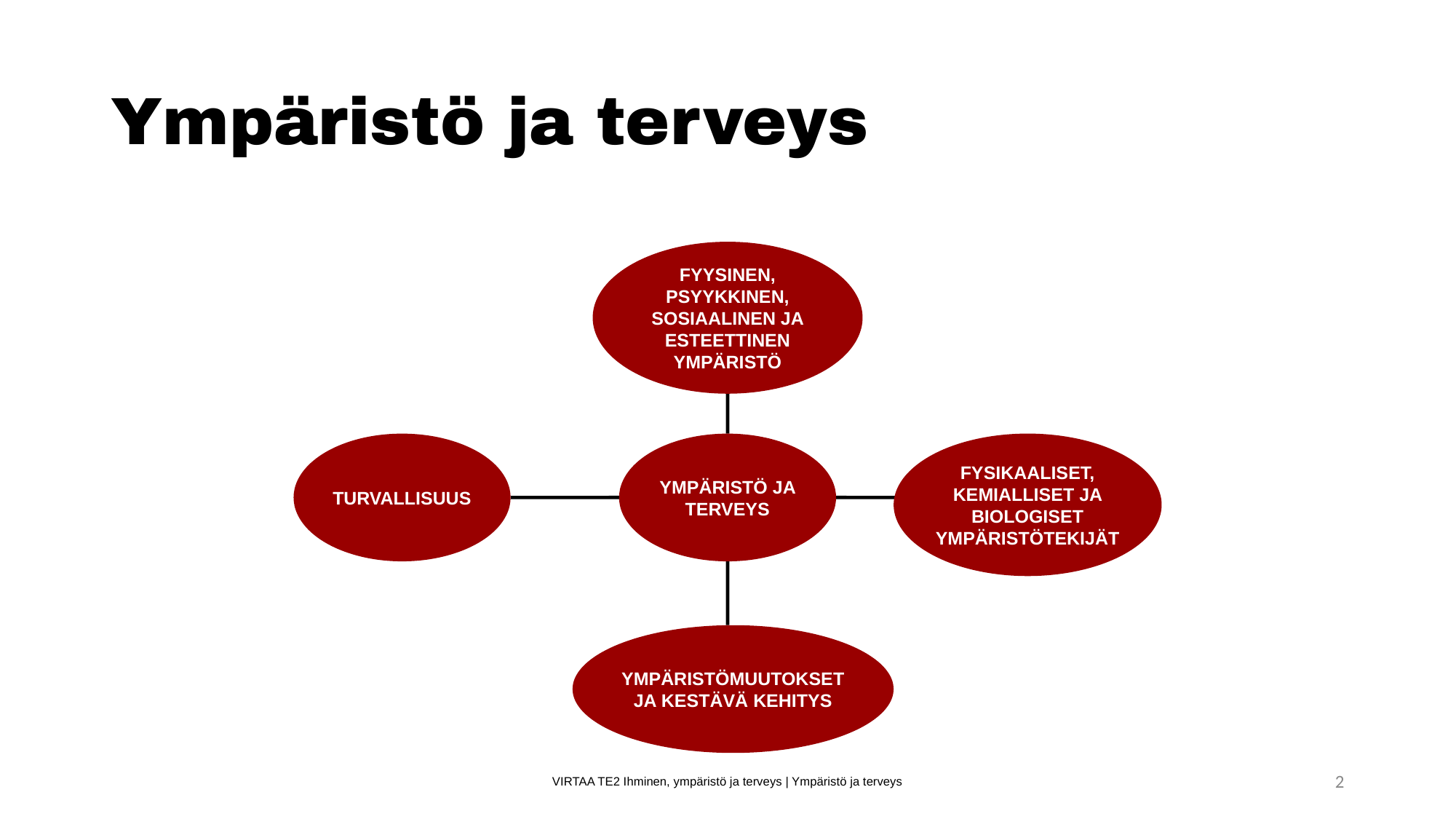

# Ympäristö ja terveys
FYYSINEN, PSYYKKINEN, SOSIAALINEN JA ESTEETTINEN YMPÄRISTÖ

TURVALLISUUS
YMPÄRISTÖ JA TERVEYS
FYSIKAALISET, KEMIALLISET JA BIOLOGISET YMPÄRISTÖTEKIJÄT

YMPÄRISTÖMUUTOKSET JA KESTÄVÄ KEHITYS
VIRTAA TE2 Ihminen, ympäristö ja terveys | Ympäristö ja terveys
2